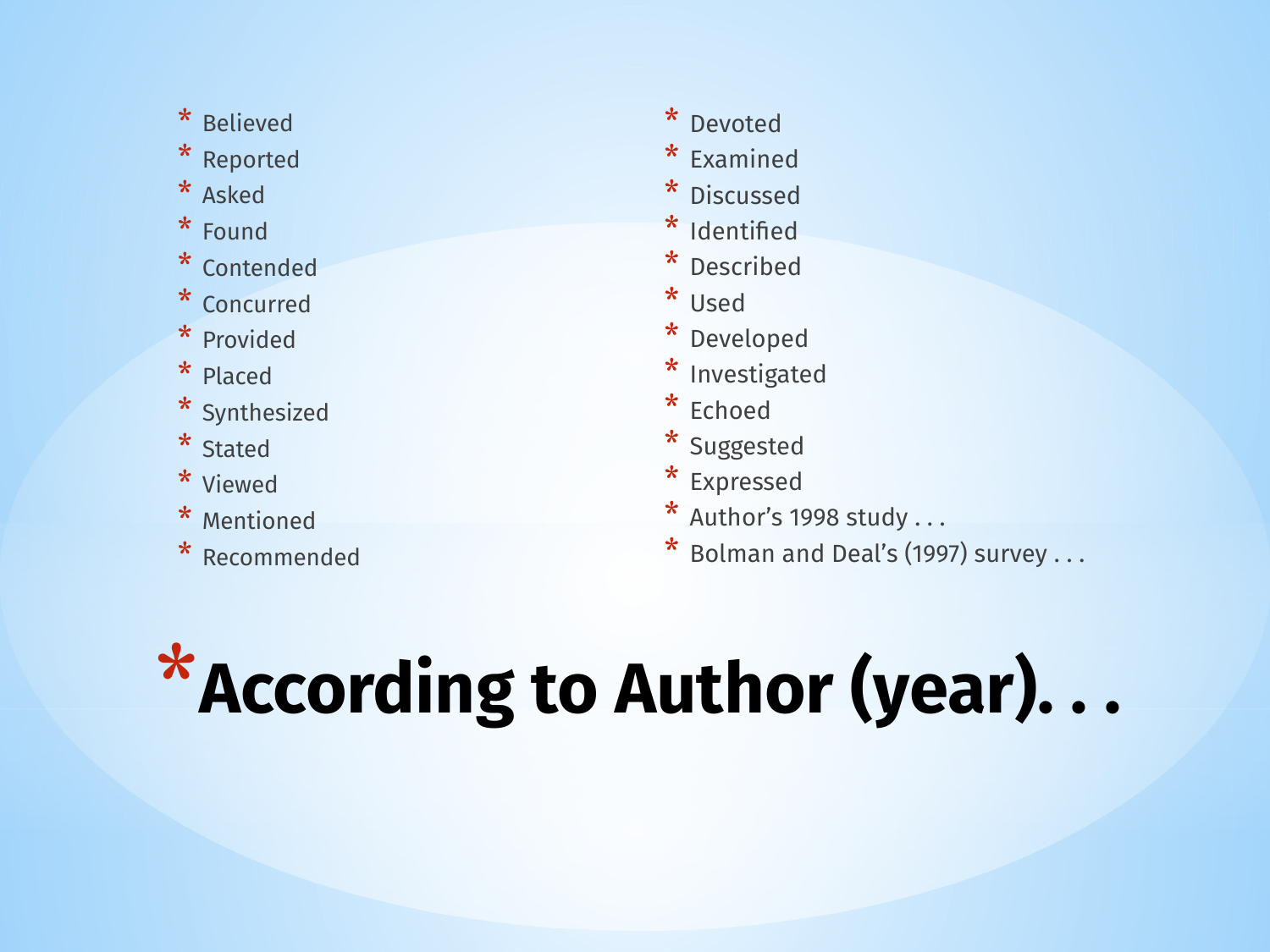

Believed
Reported
Asked
Found
Contended
Concurred
Provided
Placed
Synthesized
Stated
Viewed
Mentioned
Recommended

Devoted
Examined
Discussed
Identified
Described
Used
Developed
Investigated
Echoed
Suggested
Expressed
Author’s 1998 study . . .
Bolman and Deal’s (1997) survey . . .

# According to Author (year). . .